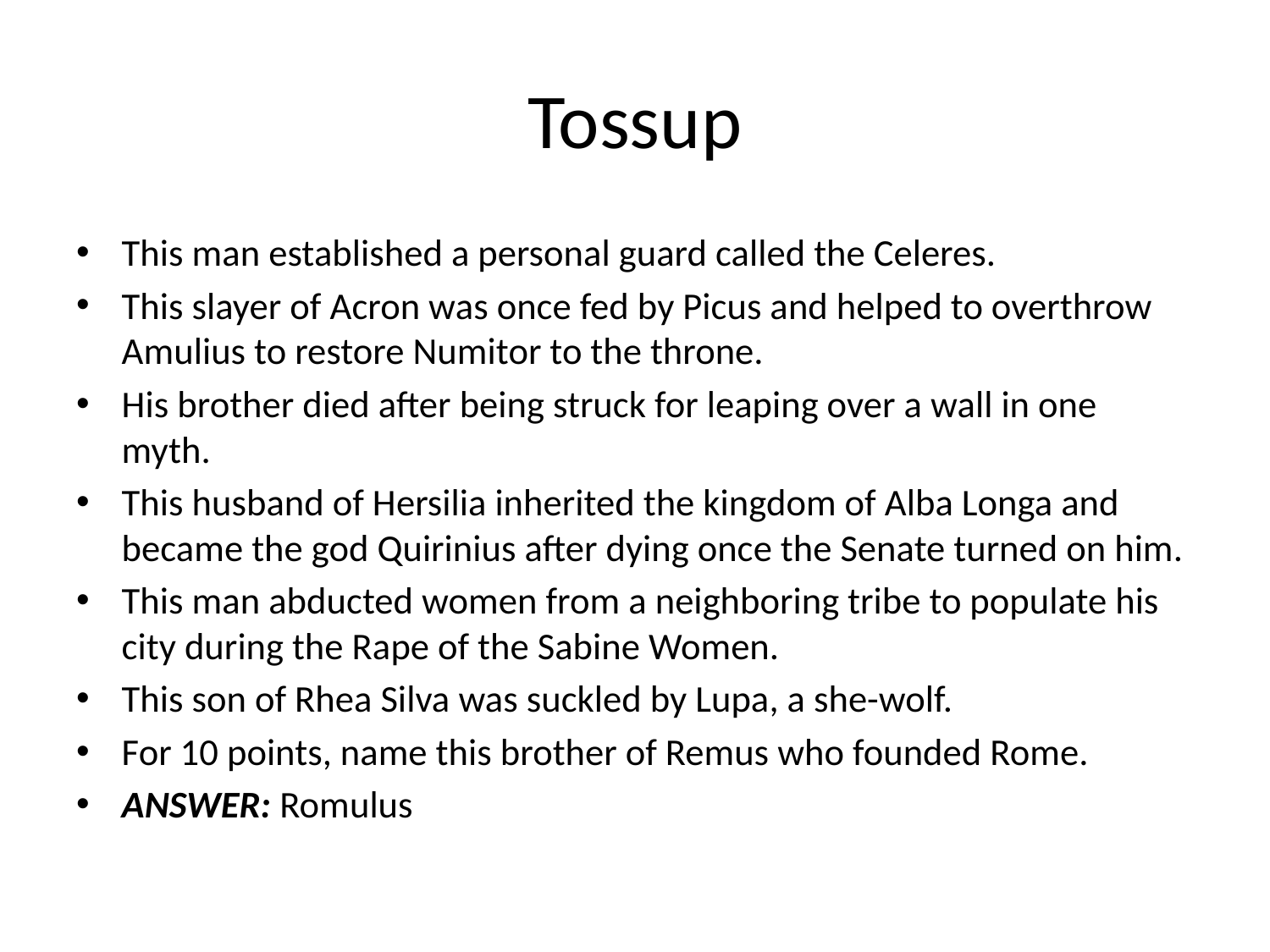

# Tossup
This man established a personal guard called the Celeres.
This slayer of Acron was once fed by Picus and helped to overthrow Amulius to restore Numitor to the throne.
His brother died after being struck for leaping over a wall in one myth.
This husband of Hersilia inherited the kingdom of Alba Longa and became the god Quirinius after dying once the Senate turned on him.
This man abducted women from a neighboring tribe to populate his city during the Rape of the Sabine Women.
This son of Rhea Silva was suckled by Lupa, a she-wolf.
For 10 points, name this brother of Remus who founded Rome.
ANSWER: Romulus